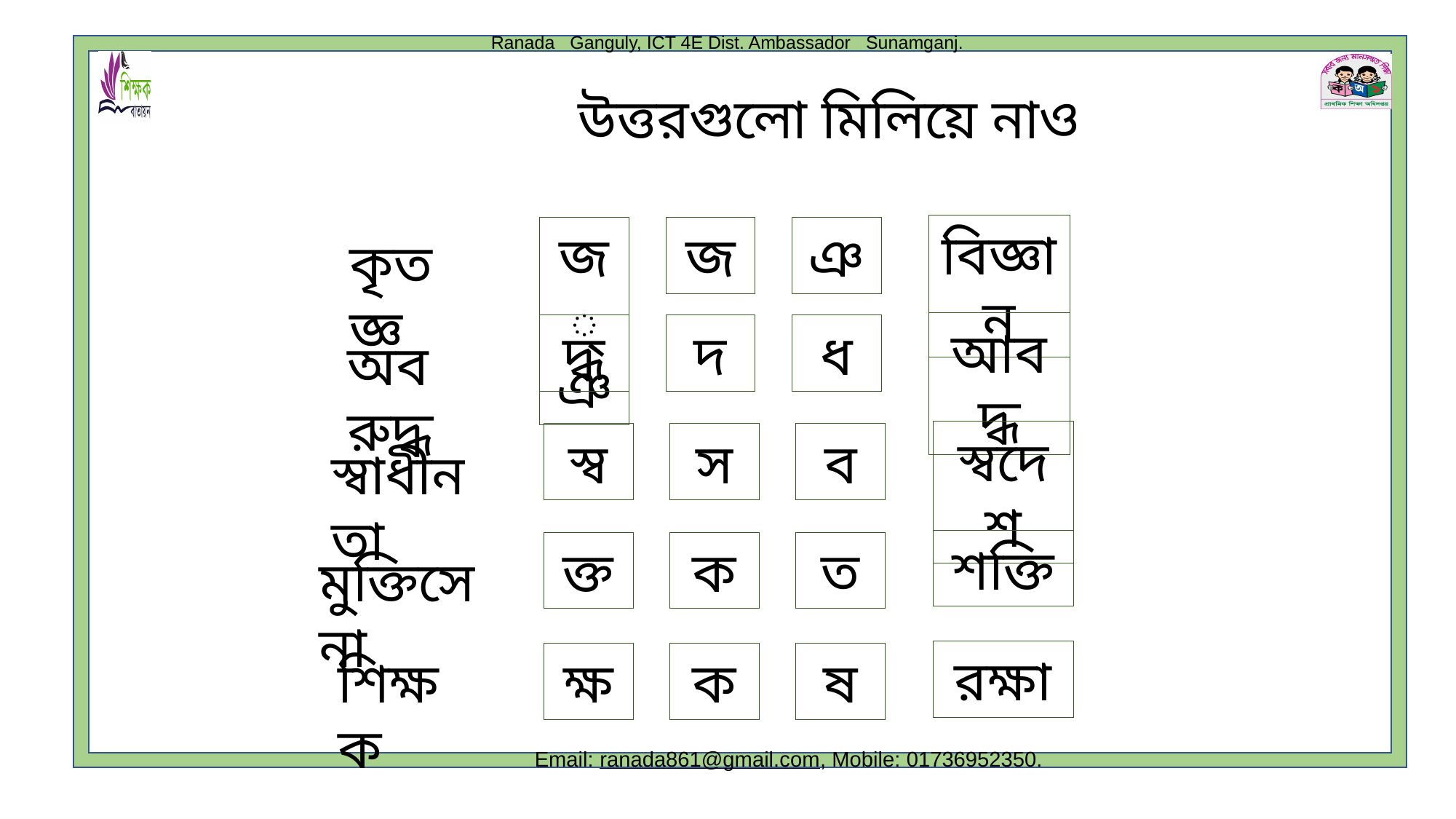

উত্তরগুলো মিলিয়ে নাও
বিজ্ঞান
জ্ঞ
জ
ঞ
কৃতজ্ঞ
আবদ্ধ
দ্ধ
দ
ধ
অবরুদ্ধ
স্বদেশ
স্ব
স
ব
স্বাধীনতা
শক্তি
ক্ত
ক
ত
মুক্তিসেনা
রক্ষা
ক্ষ
ক
ষ
শিক্ষক